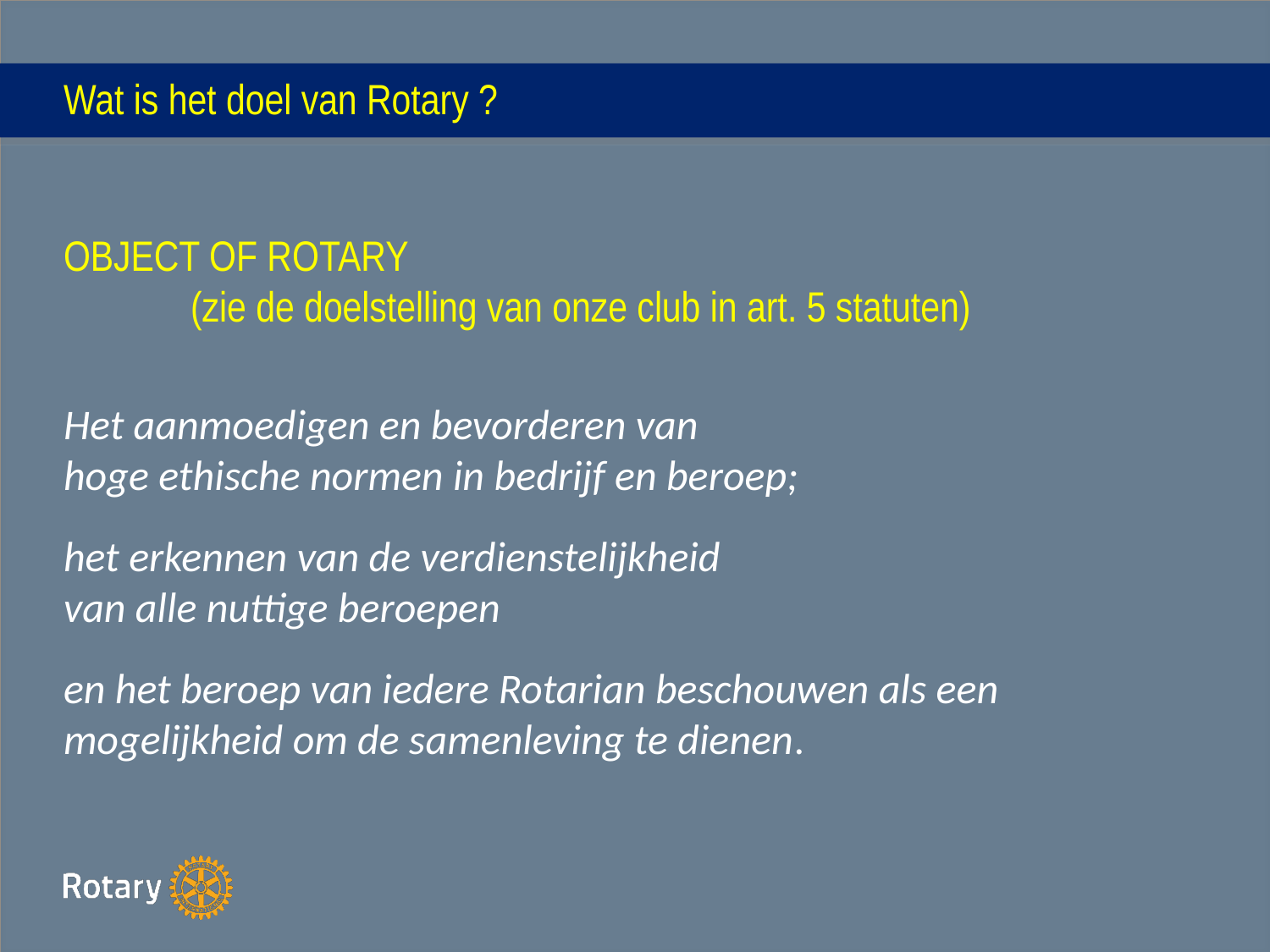

# Wat is het doel van Rotary ?

OBJECT OF ROTARY
	(zie de doelstelling van onze club in art. 5 statuten)

Het aanmoedigen en bevorderen van
hoge ethische normen in bedrijf en beroep;
het erkennen van de verdienstelijkheid
van alle nuttige beroepen
en het beroep van iedere Rotarian beschouwen als een mogelijkheid om de samenleving te dienen.